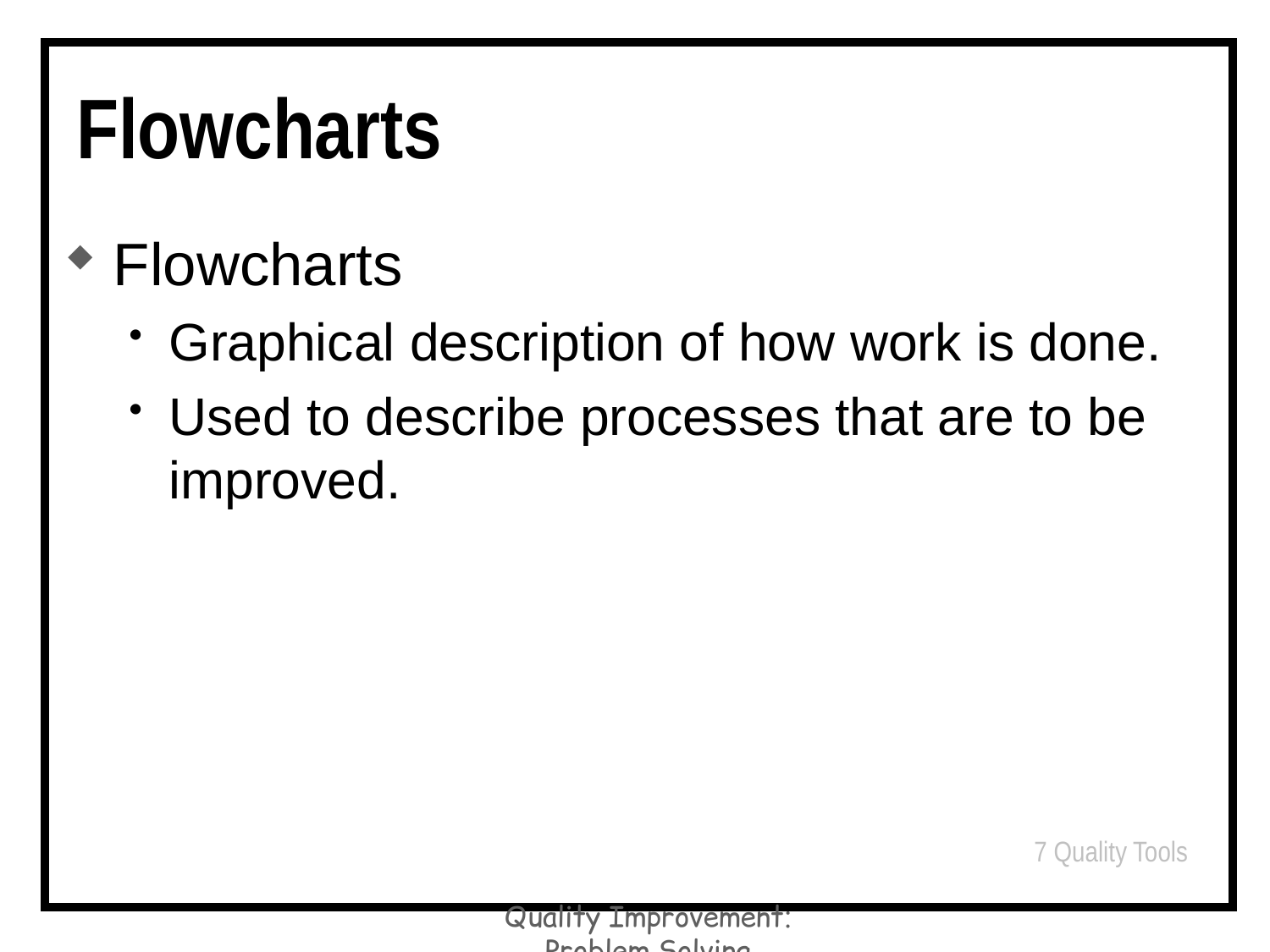

# Flowcharts
Flowcharts
Graphical description of how work is done.
Used to describe processes that are to be improved.
7 Quality Tools
Quality Improvement: Problem Solving